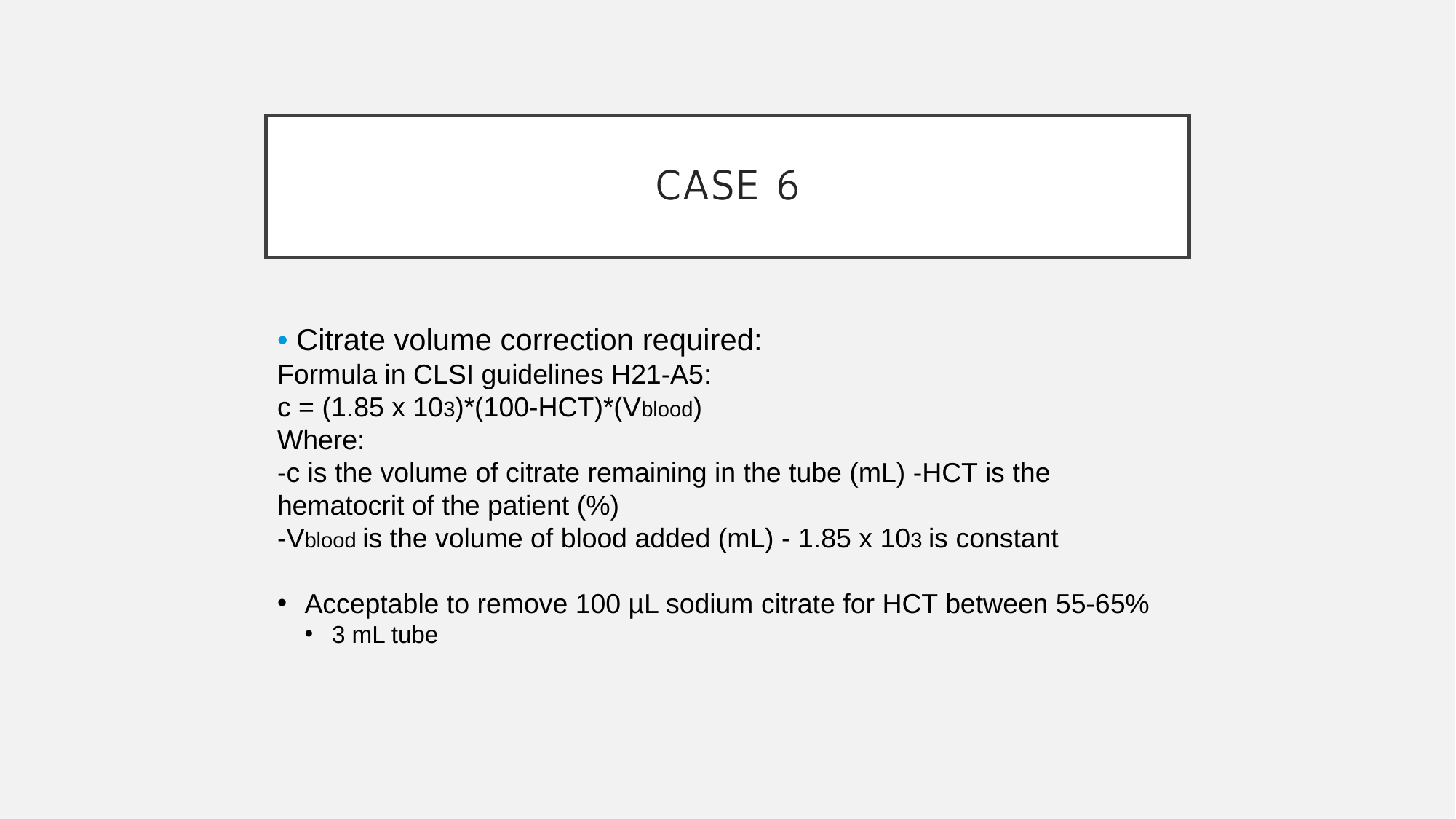

# Case 6
• Citrate volume correction required:
Formula in CLSI guidelines H21-A5:
c = (1.85 x 103)*(100-HCT)*(Vblood)
Where:
-c is the volume of citrate remaining in the tube (mL) -HCT is the hematocrit of the patient (%)
-Vblood is the volume of blood added (mL) - 1.85 x 103 is constant

Acceptable to remove 100 µL sodium citrate for HCT between 55-65%
3 mL tube